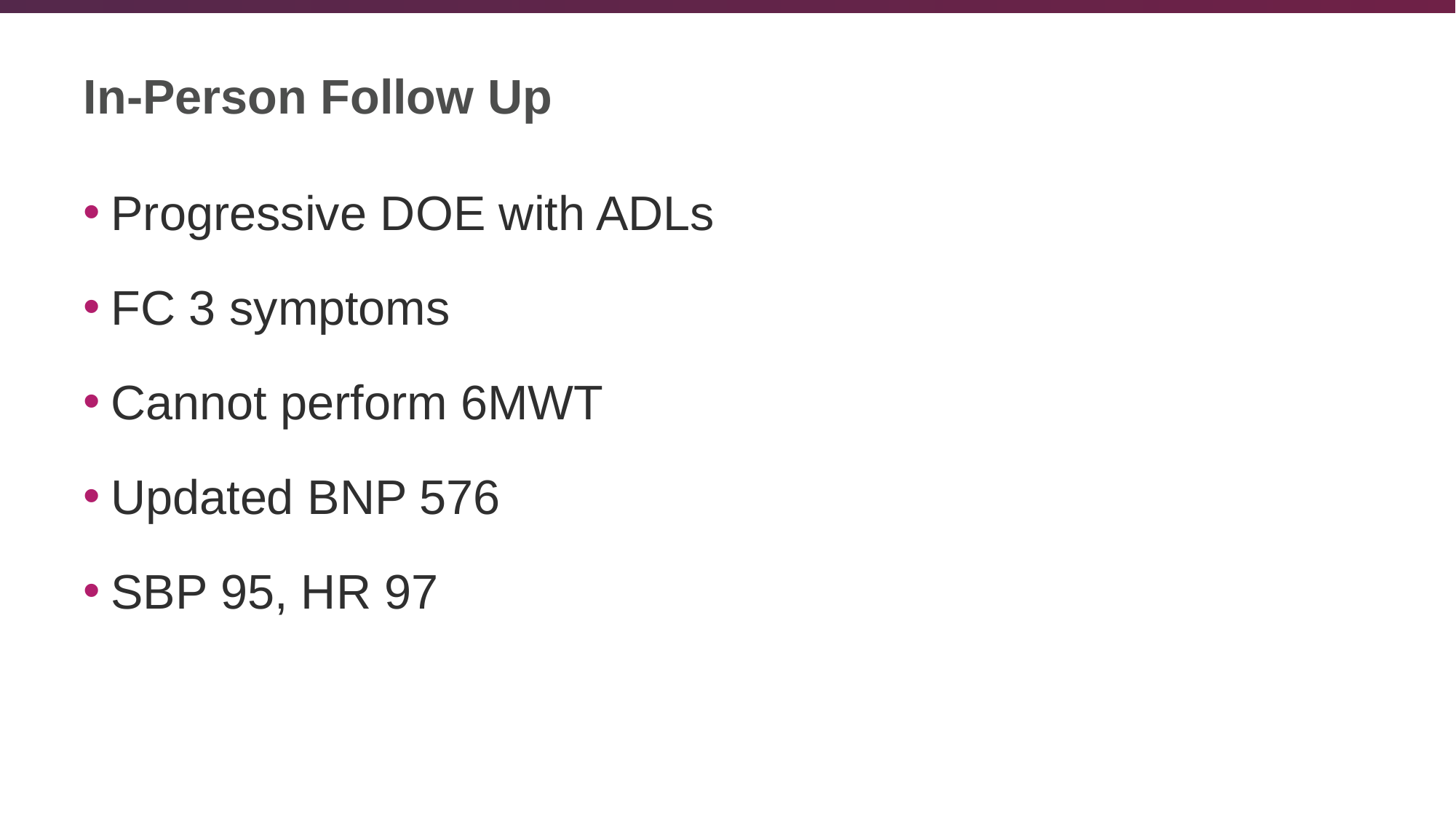

# In-Person Follow Up
Progressive DOE with ADLs
FC 3 symptoms
Cannot perform 6MWT
Updated BNP 576
SBP 95, HR 97